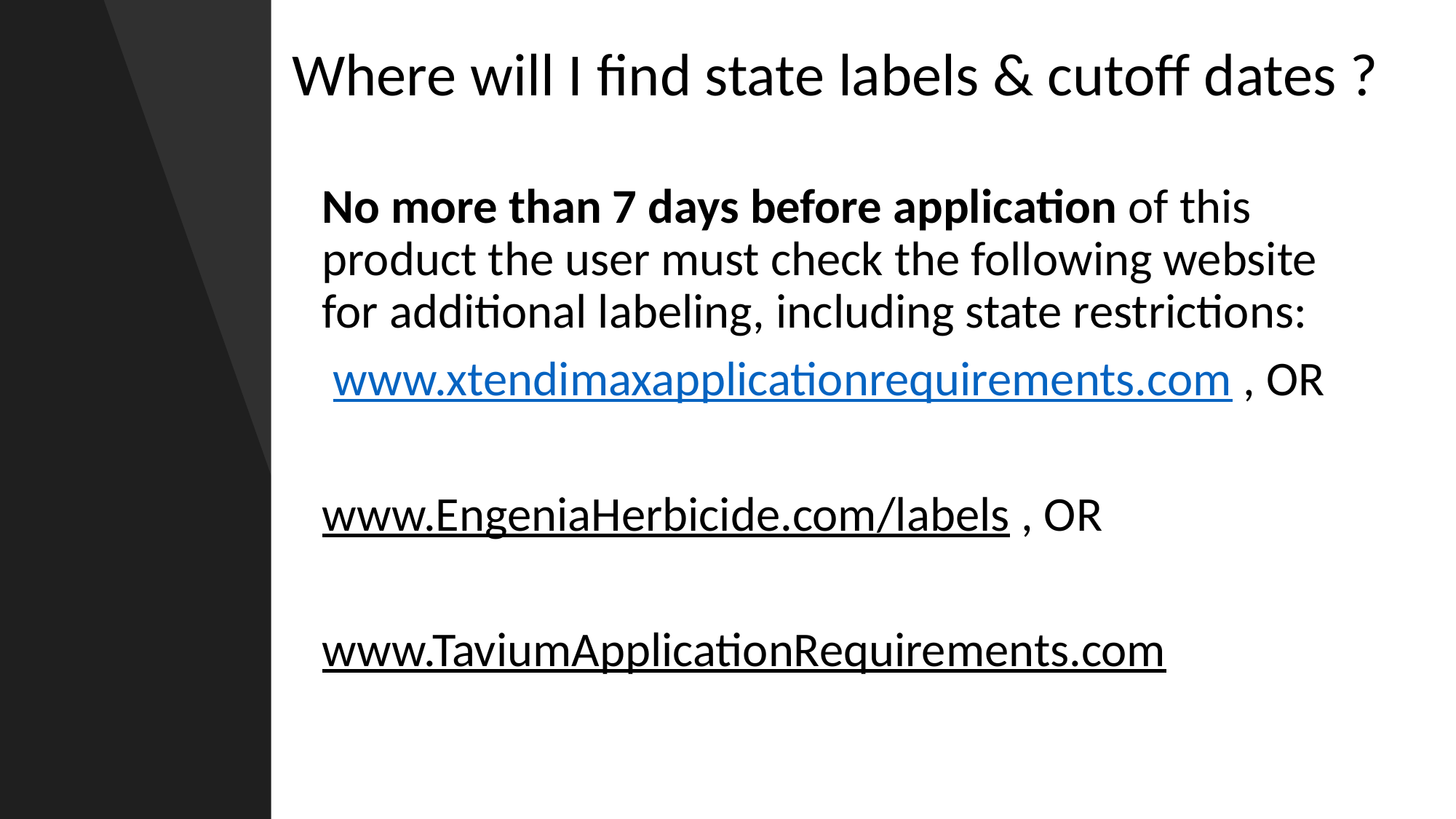

# Where will I find state labels & cutoff dates ?

No more than 7 days before application of this product the user must check the following website for additional labeling, including state restrictions:
 www.xtendimaxapplicationrequirements.com , OR

www.EngeniaHerbicide.com/labels , OR

www.TaviumApplicationRequirements.com